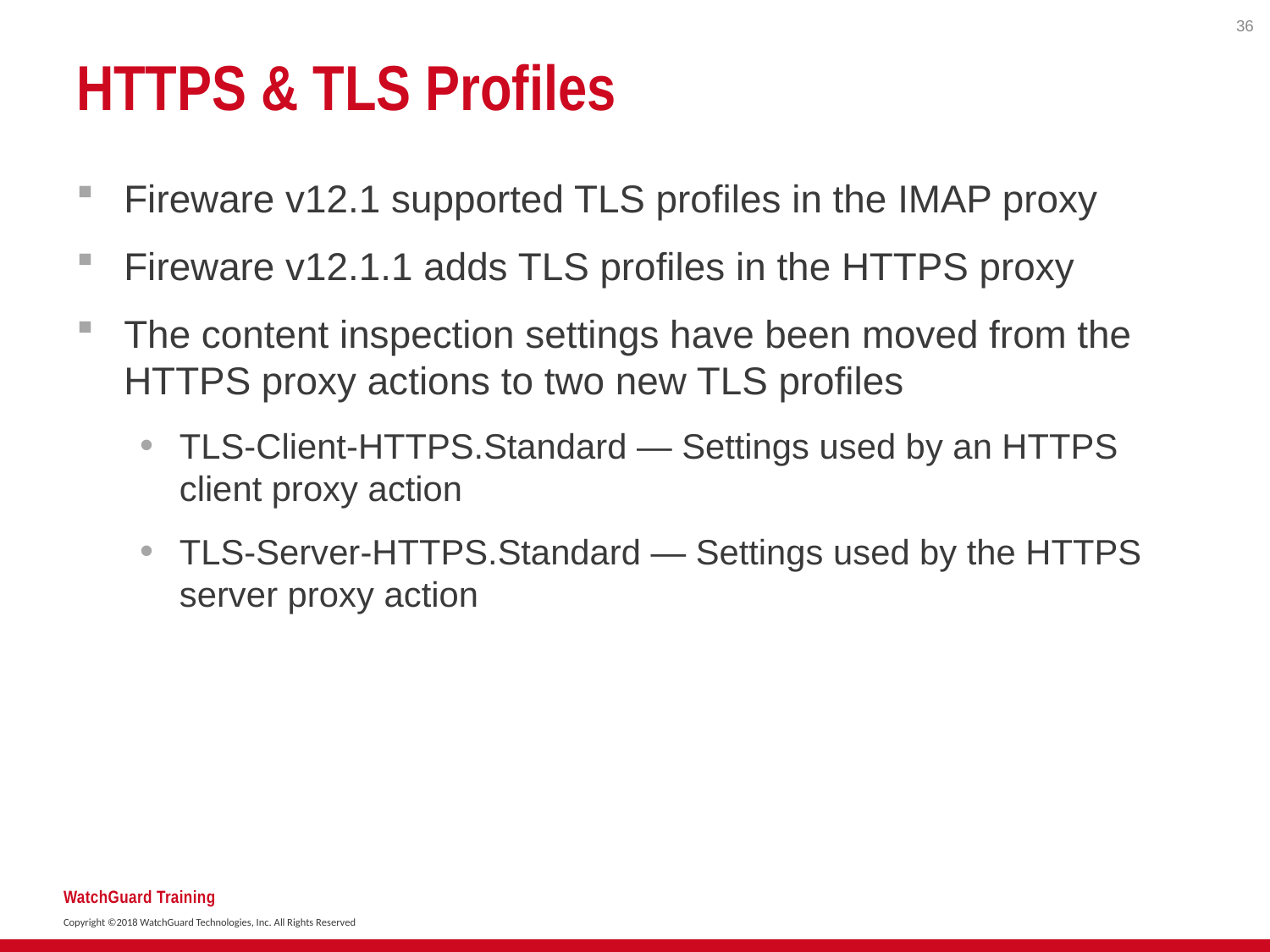

36
# HTTPS & TLS Profiles
Fireware v12.1 supported TLS profiles in the IMAP proxy
Fireware v12.1.1 adds TLS profiles in the HTTPS proxy
The content inspection settings have been moved from the HTTPS proxy actions to two new TLS profiles
TLS-Client-HTTPS.Standard — Settings used by an HTTPS  client proxy action
TLS-Server-HTTPS.Standard — Settings used by the HTTPS server proxy action